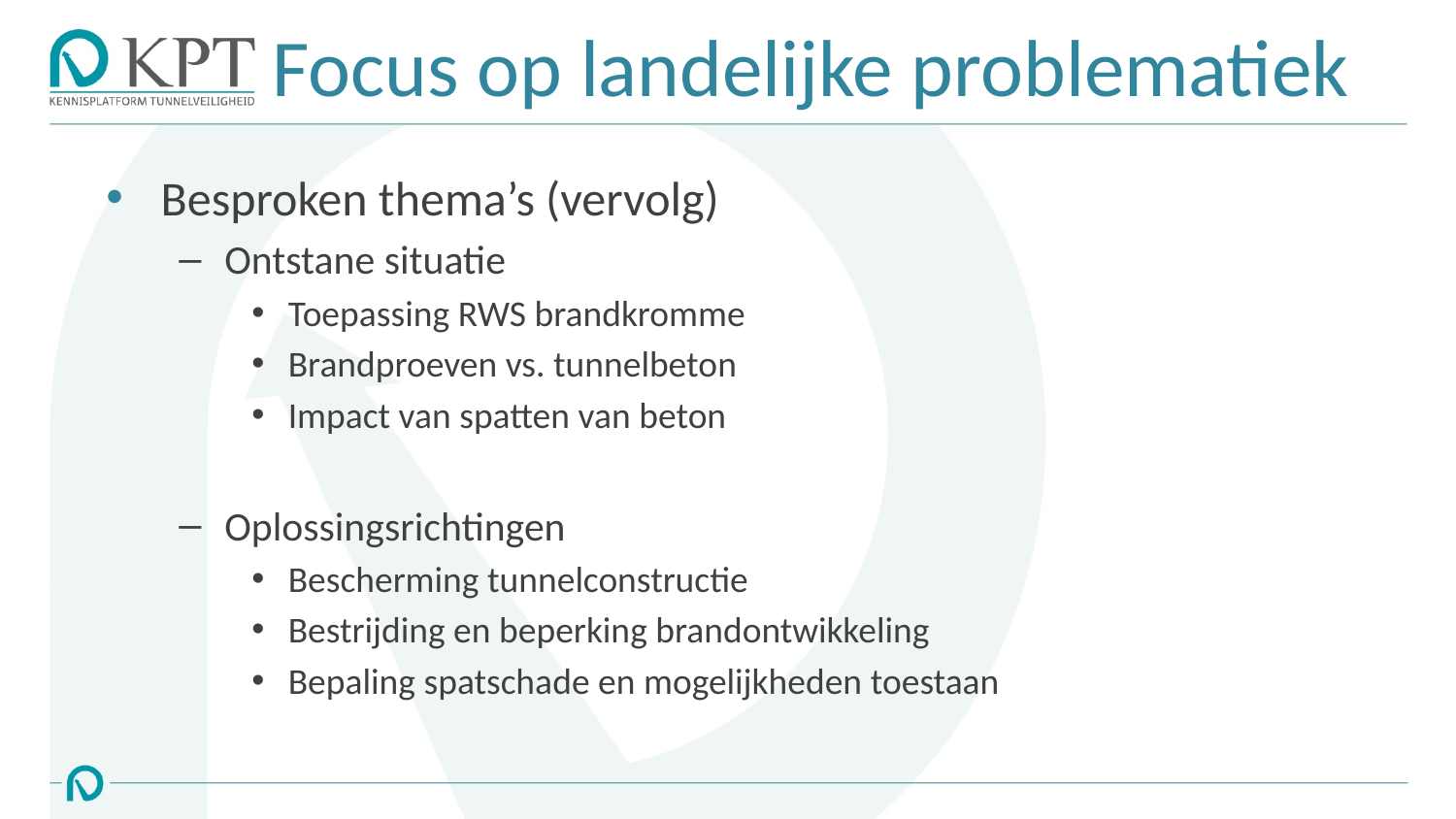

# Focus op landelijke problematiek
Besproken thema’s (vervolg)
Ontstane situatie
Toepassing RWS brandkromme
Brandproeven vs. tunnelbeton
Impact van spatten van beton

Oplossingsrichtingen
Bescherming tunnelconstructie
Bestrijding en beperking brandontwikkeling
Bepaling spatschade en mogelijkheden toestaan